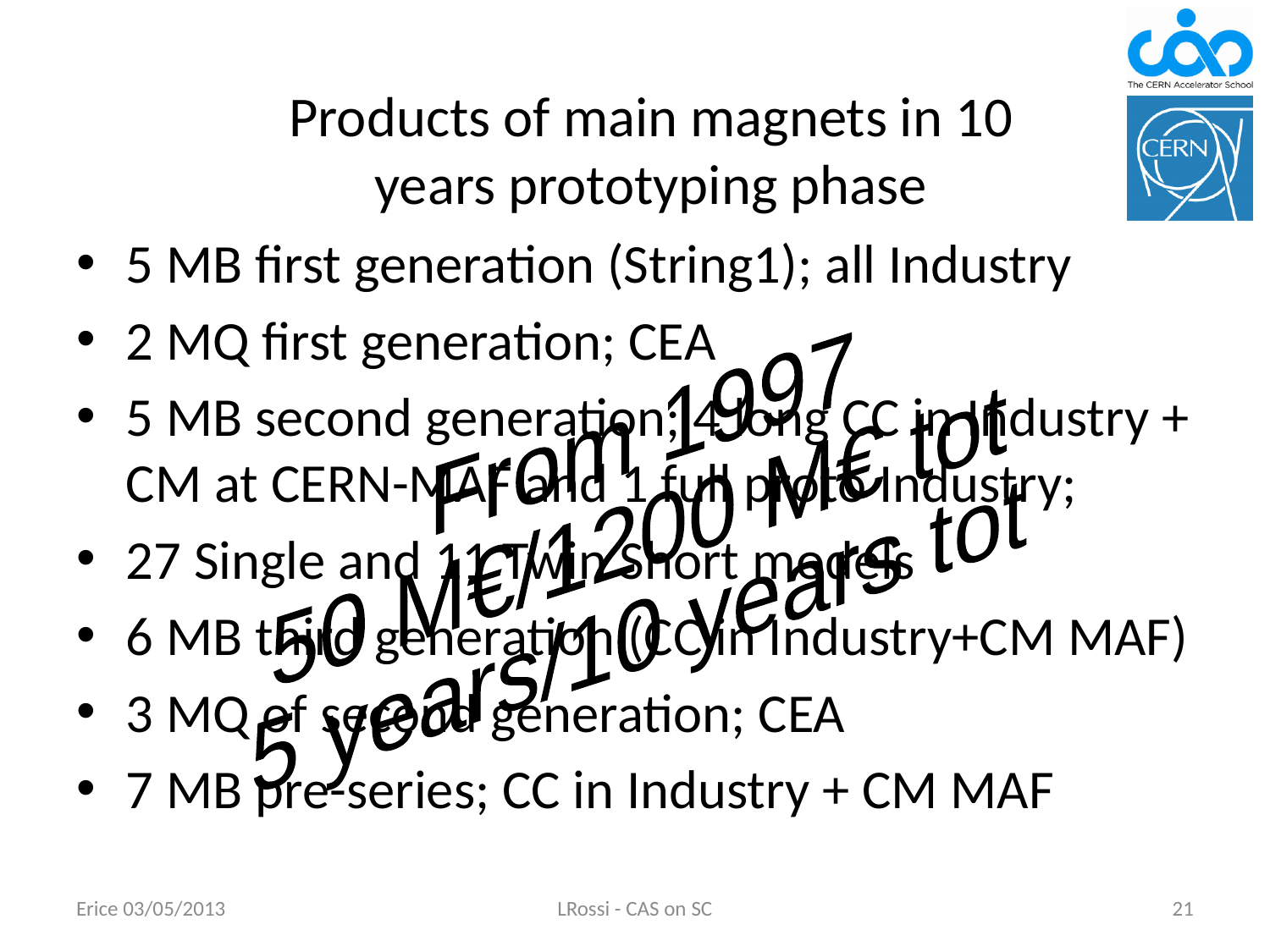

# Products of main magnets in 10 years prototyping phase
5 MB first generation (String1); all Industry
2 MQ first generation; CEA
5 MB second generation; 4 long CC in Industry + CM at CERN-MAF and 1 full proto Industry;
27 Single and 11 Twin Short models
6 MB third generation (CC in Industry+CM MAF)
3 MQ of second generation; CEA
7 MB pre-series; CC in Industry + CM MAF
From 1997
50 M€/1200 M€ tot
5 years/10 years tot
Erice 03/05/2013
LRossi - CAS on SC
21